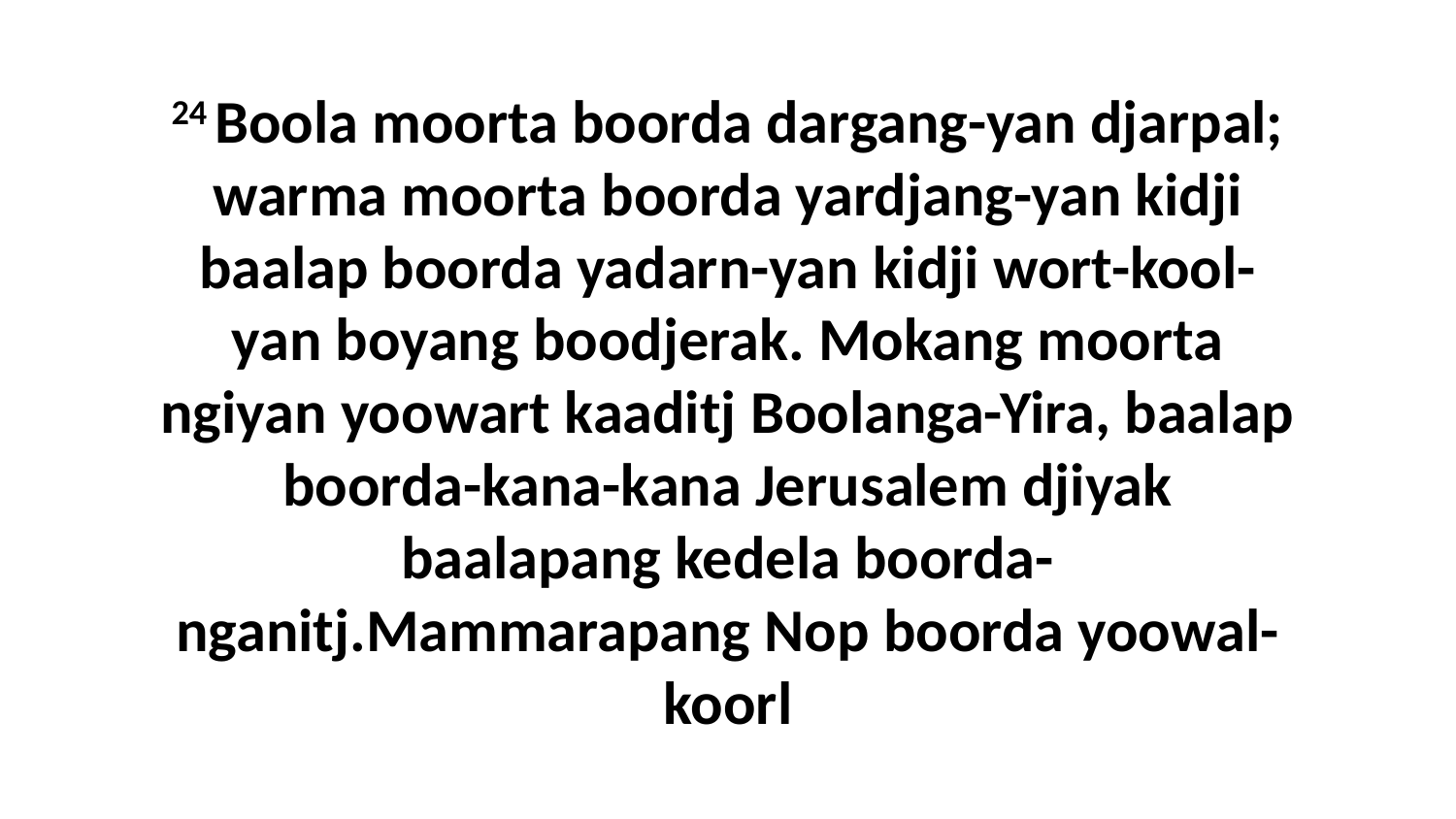

24 Boola moorta boorda dargang-yan djarpal; warma moorta boorda yardjang-yan kidji baalap boorda yadarn-yan kidji wort-kool-yan boyang boodjerak. Mokang moorta ngiyan yoowart kaaditj Boolanga-Yira, baalap boorda-kana-kana Jerusalem djiyak baalapang kedela boorda-nganitj.Mammarapang Nop boorda yoowal-koorl